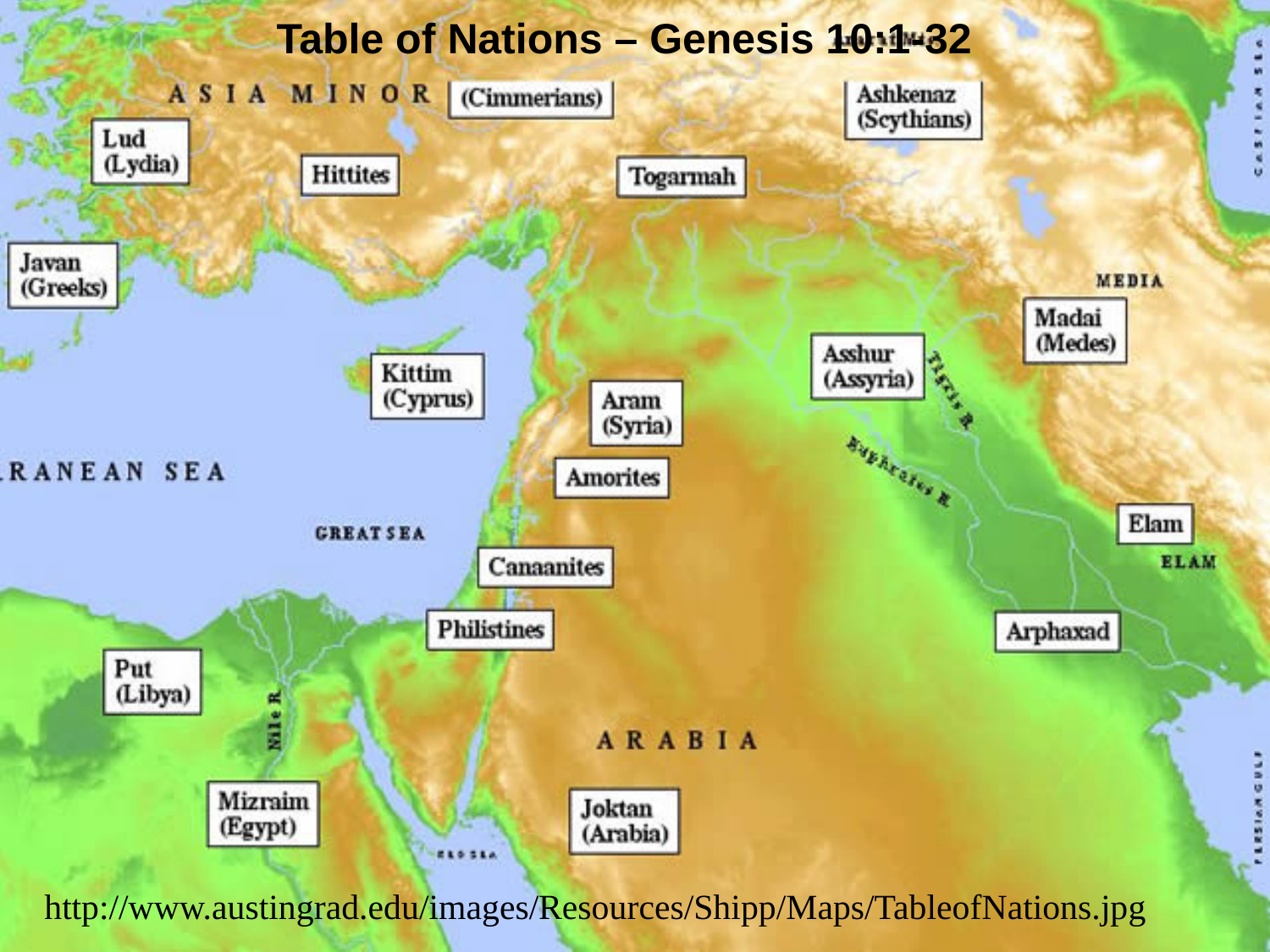

# Table of Nations – Genesis 10:1-32
http://www.austingrad.edu/images/Resources/Shipp/Maps/TableofNations.jpg